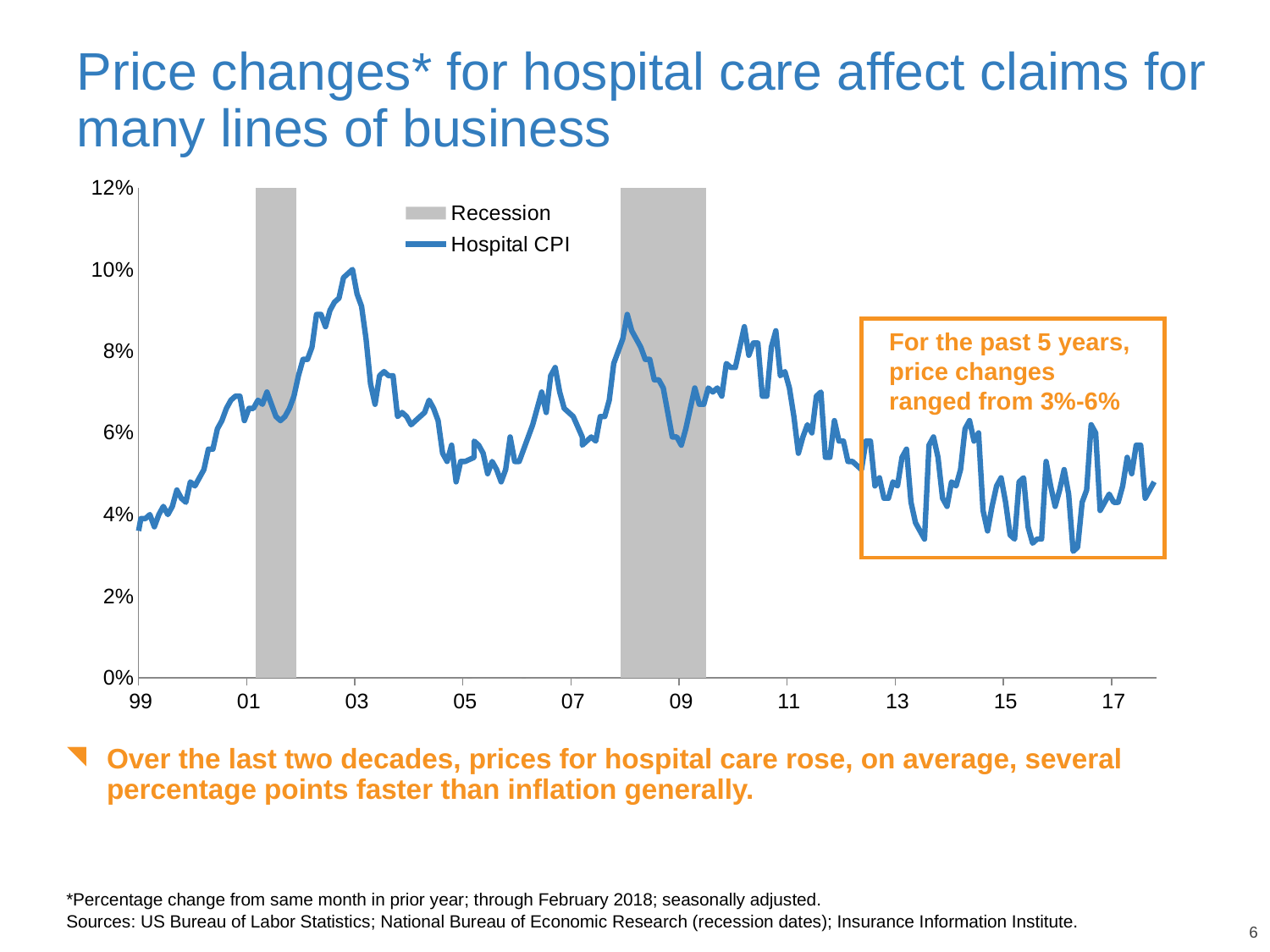

# Price changes* for hospital care affect claims for many lines of business

### Chart

| Category | Recession | Hospital CPI |
|---|---|---|
| 35826 | 0.0 | 0.028 |
| 35854 | 0.0 | 0.031 |
| 35885 | 0.0 | 0.03 |
| 35915 | 0.0 | 0.03 |
| 35946 | 0.0 | 0.029 |
| 35976 | 0.0 | 0.029 |
| 36007 | 0.0 | 0.036 |
| 36038 | 0.0 | 0.037 |
| 36068 | 0.0 | 0.034 |
| 36099 | 0.0 | 0.035 |
| 36129 | 0.0 | 0.035 |
| 36160 | 0.0 | 0.033 |
| 36191 | 0.0 | 0.039 |
| 36219 | 0.0 | 0.039 |
| 36250 | 0.0 | 0.04 |
| 36280 | 0.0 | 0.037 |
| 36311 | 0.0 | 0.04 |
| 36341 | 0.0 | 0.042 |
| 36372 | 0.0 | 0.04 |
| 36403 | 0.0 | 0.042 |
| 36433 | 0.0 | 0.046 |
| 36464 | 0.0 | 0.044 |
| 36494 | 0.0 | 0.043 |
| 36525 | 0.0 | 0.048 |
| 36556 | 0.0 | 0.047 |
| 36584 | 0.0 | 0.049 |
| 36616 | 0.0 | 0.051 |
| 36646 | 0.0 | 0.056 |
| 36677 | 0.0 | 0.056 |
| 36707 | 0.0 | 0.061 |
| 36738 | 0.0 | 0.063 |
| 36769 | 0.0 | 0.066 |
| 36799 | 0.0 | 0.068 |
| 36830 | 0.0 | 0.069 |
| 36860 | 0.0 | 0.069 |
| 36891 | 0.0 | 0.063 |
| 36922 | 0.0 | 0.066 |
| 36950 | 0.0 | 0.066 |
| 36981 | 1.0 | 0.068 |
| 37011 | 1.0 | 0.067 |
| 37042 | 1.0 | 0.07 |
| 37072 | 1.0 | 0.067 |
| 37103 | 1.0 | 0.064 |
| 37134 | 1.0 | 0.063 |
| 37164 | 1.0 | 0.064 |
| 37195 | 1.0 | 0.066 |
| 37225 | 1.0 | 0.069 |
| 37256 | 0.0 | 0.074 |
| 37287 | 0.0 | 0.078 |
| 37315 | 0.0 | 0.078 |
| 37346 | 0.0 | 0.081 |
| 37376 | 0.0 | 0.089 |
| 37407 | 0.0 | 0.089 |
| 37437 | 0.0 | 0.086 |
| 37468 | 0.0 | 0.09 |
| 37499 | 0.0 | 0.092 |
| 37529 | 0.0 | 0.093 |
| 37560 | 0.0 | 0.098 |
| 37590 | 0.0 | 0.099 |
| 37621 | 0.0 | 0.1 |
| 37652 | 0.0 | 0.094 |
| 37680 | 0.0 | 0.091 |
| 37711 | 0.0 | 0.083 |
| 37741 | 0.0 | 0.072 |
| 37772 | 0.0 | 0.067 |
| 37802 | 0.0 | 0.074 |
| 37833 | 0.0 | 0.075 |
| 37864 | 0.0 | 0.074 |
| 37894 | 0.0 | 0.074 |
| 37925 | 0.0 | 0.064 |
| 37955 | 0.0 | 0.065 |
| 37986 | 0.0 | 0.064 |
| 38017 | 0.0 | 0.062 |
| 38046 | 0.0 | 0.063 |
| 38077 | 0.0 | 0.064 |
| 38107 | 0.0 | 0.065 |
| 38138 | 0.0 | 0.068 |
| 38168 | 0.0 | 0.066 |
| 38199 | 0.0 | 0.063 |
| 38230 | 0.0 | 0.055 |
| 38260 | 0.0 | 0.053 |
| 38291 | 0.0 | 0.057 |
| 38321 | 0.0 | 0.048 |
| 38352 | 0.0 | 0.053 |
| 38383 | 0.0 | 0.053 |
| 38412 | 0.0 | 0.054 |
| 38442 | 0.0 | 0.058 |
| 38472 | 0.0 | 0.057 |
| 38503 | 0.0 | 0.055 |
| 38533 | 0.0 | 0.05 |
| 38564 | 0.0 | 0.053 |
| 38595 | 0.0 | 0.051 |
| 38625 | 0.0 | 0.048 |
| 38656 | 0.0 | 0.051 |
| 38686 | 0.0 | 0.059 |
| 38717 | 0.0 | 0.053 |
| 38748 | 0.0 | 0.053 |
| 38777 | 0.0 | 0.059 |
| 38807 | 0.0 | 0.059 |
| 38837 | 0.0 | 0.062 |
| 38868 | 0.0 | 0.066 |
| 38898 | 0.0 | 0.07 |
| 38929 | 0.0 | 0.065 |
| 38960 | 0.0 | 0.074 |
| 38990 | 0.0 | 0.076 |
| 39021 | 0.0 | 0.07 |
| 39051 | 0.0 | 0.066 |
| 39082 | 0.0 | 0.065 |
| 39113 | 0.0 | 0.064 |
| 39142 | 0.0 | 0.059 |
| 39172 | 0.0 | 0.057 |
| 39202 | 0.0 | 0.058 |
| 39233 | 0.0 | 0.059 |
| 39263 | 0.0 | 0.058 |
| 39294 | 0.0 | 0.064 |
| 39325 | 0.0 | 0.064 |
| 39355 | 0.0 | 0.068 |
| 39386 | 0.0 | 0.077 |
| 39416 | 0.0 | 0.08 |
| 39447 | 1.0 | 0.083 |
| 39478 | 1.0 | 0.089 |
| 39507 | 1.0 | 0.085 |
| 39538 | 1.0 | 0.083 |
| 39568 | 1.0 | 0.081 |
| 39599 | 1.0 | 0.078 |
| 39629 | 1.0 | 0.078 |
| 39660 | 1.0 | 0.073 |
| 39691 | 1.0 | 0.073 |
| 39721 | 1.0 | 0.071 |
| 39752 | 1.0 | 0.065 |
| 39782 | 1.0 | 0.059 |
| 39813 | 1.0 | 0.059 |
| 39844 | 1.0 | 0.057 |
| 39872 | 1.0 | 0.061 |
| 39903 | 1.0 | 0.066 |
| 39933 | 1.0 | 0.071 |
| 39964 | 1.0 | 0.067 |
| 39994 | 1.0 | 0.067 |
| 40025 | 0.0 | 0.071 |
| 40056 | 0.0 | 0.07 |
| 40086 | 0.0 | 0.071 |
| 40117 | 0.0 | 0.069 |
| 40147 | 0.0 | 0.077 |
| 40178 | 0.0 | 0.076 |
| 40209 | 0.0 | 0.076 |
| 40237 | 0.0 | 0.081 |
| 40268 | 0.0 | 0.086 |
| 40296 | 0.0 | 0.079 |
| 40329 | 0.0 | 0.082 |
| 40359 | 0.0 | 0.082 |
| 40390 | 0.0 | 0.069 |
| 40421 | 0.0 | 0.069 |
| 40451 | 0.0 | 0.081 |
| 40481 | 0.0 | 0.085 |
| 40512 | 0.0 | 0.074 |
| 40542 | 0.0 | 0.075 |
| 40574 | 0.0 | 0.071 |
| 40602 | 0.0 | 0.064 |
| 40633 | 0.0 | 0.055 |
| 40663 | 0.0 | 0.059 |
| 40694 | 0.0 | 0.062 |
| 40724 | 0.0 | 0.06 |
| 40755 | 0.0 | 0.069 |
| 40786 | 0.0 | 0.07 |
| 40816 | 0.0 | 0.054 |
| 40847 | 0.0 | 0.054 |
| 40877 | 0.0 | 0.063 |
| 40908 | 0.0 | 0.058 |
| 40939 | 0.0 | 0.058 |
| 40968 | 0.0 | 0.053 |
| 40999 | 0.0 | 0.053 |
| 41029 | 0.0 | 0.052 |
| 41060 | 0.0 | 0.051 |
| 41090 | 0.0 | 0.058 |
| 41121 | 0.0 | 0.058 |
| 41152 | 0.0 | 0.047 |
| 41182 | 0.0 | 0.049 |
| 41213 | 0.0 | 0.044 |
| 41243 | 0.0 | 0.044 |
| 41274 | 0.0 | 0.048 |
| 41305 | 0.0 | 0.047 |
| 41333 | 0.0 | 0.054 |
| 41364 | 0.0 | 0.056 |
| 41394 | 0.0 | 0.043 |
| 41425 | 0.0 | 0.038 |
| 41455 | 0.0 | 0.036 |
| 41486 | 0.0 | 0.034 |
| 41517 | 0.0 | 0.057 |
| 41547 | 0.0 | 0.059 |
| 41578 | 0.0 | 0.054 |
| 41608 | 0.0 | 0.044 |
| 41639 | 0.0 | 0.042 |
| 41670 | 0.0 | 0.048 |
| 41698 | 0.0 | 0.047 |
| 41729 | 0.0 | 0.051 |
| 41759 | 0.0 | 0.061 |
| 41790 | 0.0 | 0.063 |
| 41820 | 0.0 | 0.058 |
| 41850 | 0.0 | 0.06 |
| 41882 | 0.0 | 0.041 |
| 41912 | 0.0 | 0.036 |
| 41943 | 0.0 | 0.042 |
| 41973 | 0.0 | 0.047 |
| 42004 | 0.0 | 0.049 |
| 42035 | 0.0 | 0.043 |
| 42063 | 0.0 | 0.035 |
| 42094 | 0.0 | 0.034 |
| 42124 | 0.0 | 0.048 |
| 42155 | 0.0 | 0.049 |
| 42185 | 0.0 | 0.037 |
| 42215 | 0.0 | 0.033 |
| 42247 | 0.0 | 0.034 |
| 42277 | 0.0 | 0.034 |
| 42308 | 0.0 | 0.053 |
| 42338 | 0.0 | 0.047 |
| 42369 | 0.0 | 0.042 |
| 42400 | 0.0 | 0.046 |
| 42429 | 0.0 | 0.051 |
| 42460 | 0.0 | 0.045 |
| 42490 | 0.0 | 0.031 |
| 42521 | 0.0 | 0.032 |
| 42551 | 0.0 | 0.043 |
| 42582 | 0.0 | 0.046 |
| 42613 | 0.0 | 0.062 |
| 42643 | 0.0 | 0.06 |
| 42674 | 0.0 | 0.041 |
| 42704 | 0.0 | 0.043 |
| 42735 | 0.0 | 0.045 |
| 42766 | 0.0 | 0.043 |
| 42794 | 0.0 | 0.043 |
| 42825 | 0.0 | 0.047 |
| 42855 | 0.0 | 0.054 |
| 42886 | 0.0 | 0.05 |
| 42916 | 0.0 | 0.057 |
| 42947 | 0.0 | 0.057 |
| 42978 | 0.0 | 0.044 |
| 43008 | 0.0 | 0.046 |
| 43039 | 0.0 | 0.048 |
| 43069 | 0.0 | 0.05 |
| 43100 | 0.0 | 0.051 |
| 43131 | 0.0 | 0.06 |
For the past 5 years, price changes ranged from 3%-6%
Over the last two decades, prices for hospital care rose, on average, several percentage points faster than inflation generally.
*Percentage change from same month in prior year; through February 2018; seasonally adjusted.
Sources: US Bureau of Labor Statistics; National Bureau of Economic Research (recession dates); Insurance Information Institute.